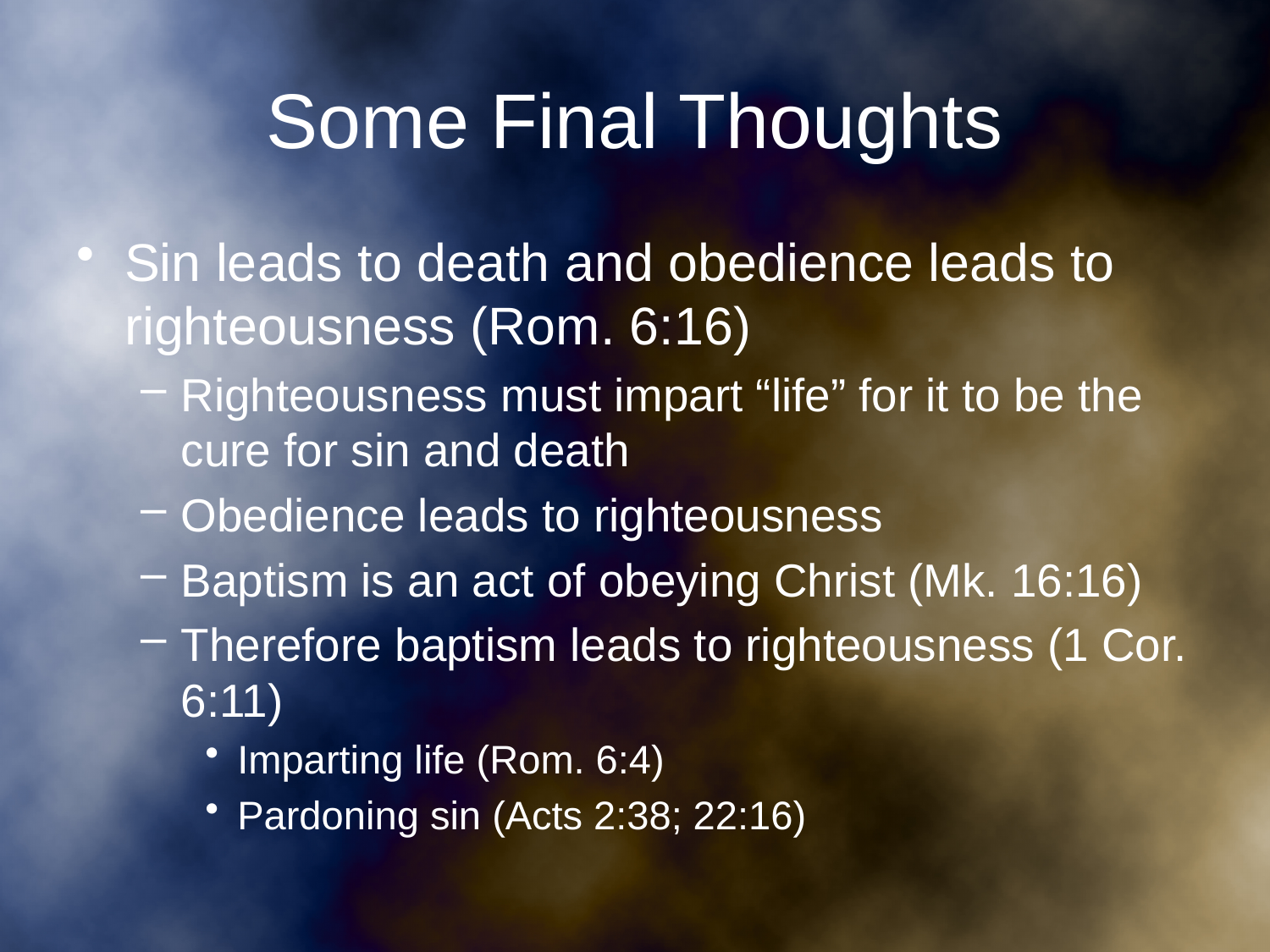

# Some Final Thoughts
Sin leads to death and obedience leads to righteousness (Rom. 6:16)
Righteousness must impart “life” for it to be the cure for sin and death
Obedience leads to righteousness
Baptism is an act of obeying Christ (Mk. 16:16)
Therefore baptism leads to righteousness (1 Cor. 6:11)
Imparting life (Rom. 6:4)
Pardoning sin (Acts 2:38; 22:16)